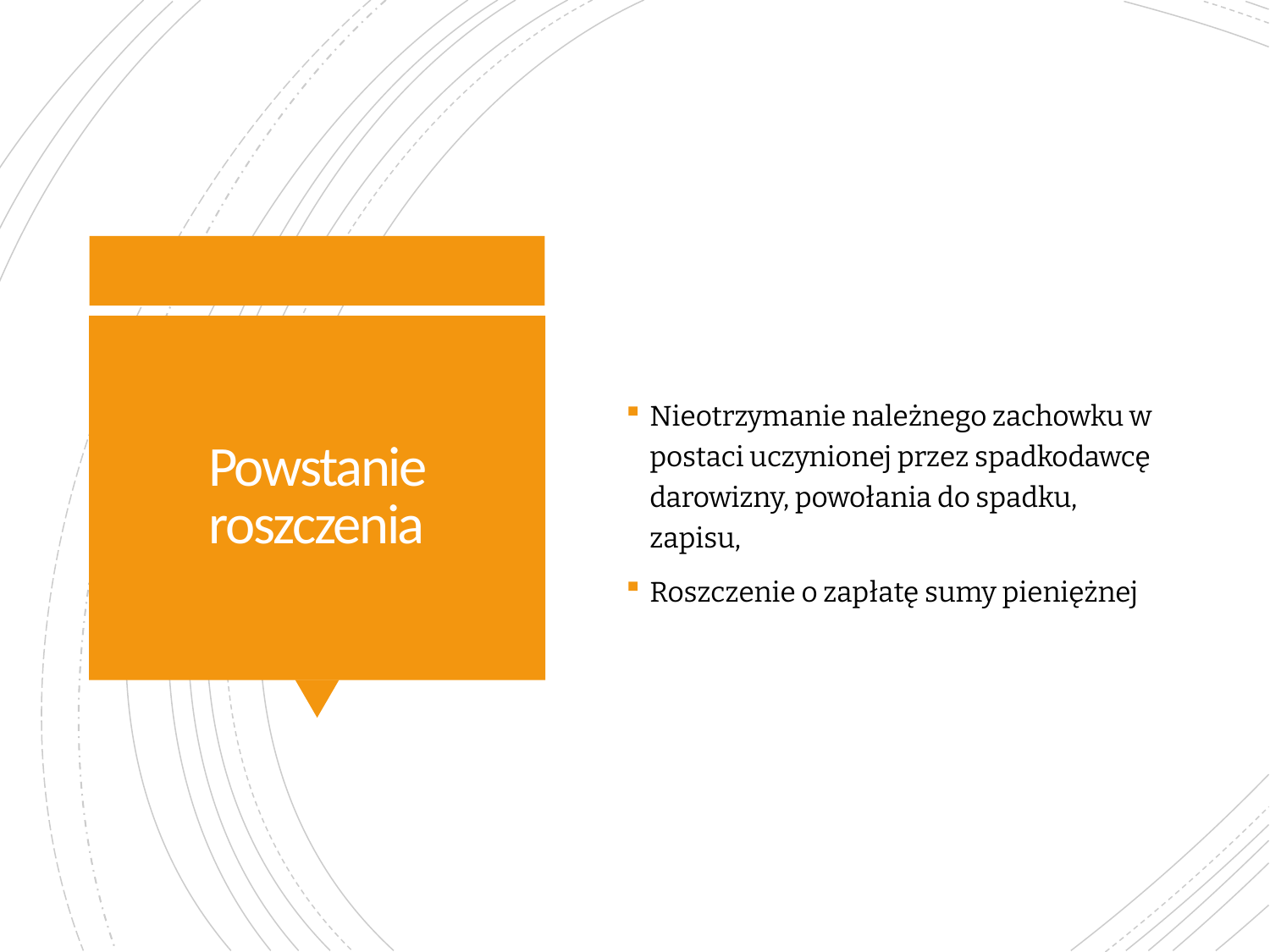

Nieotrzymanie należnego zachowku w postaci uczynionej przez spadkodawcę darowizny, powołania do spadku, zapisu,
Roszczenie o zapłatę sumy pieniężnej
# Powstanie roszczenia